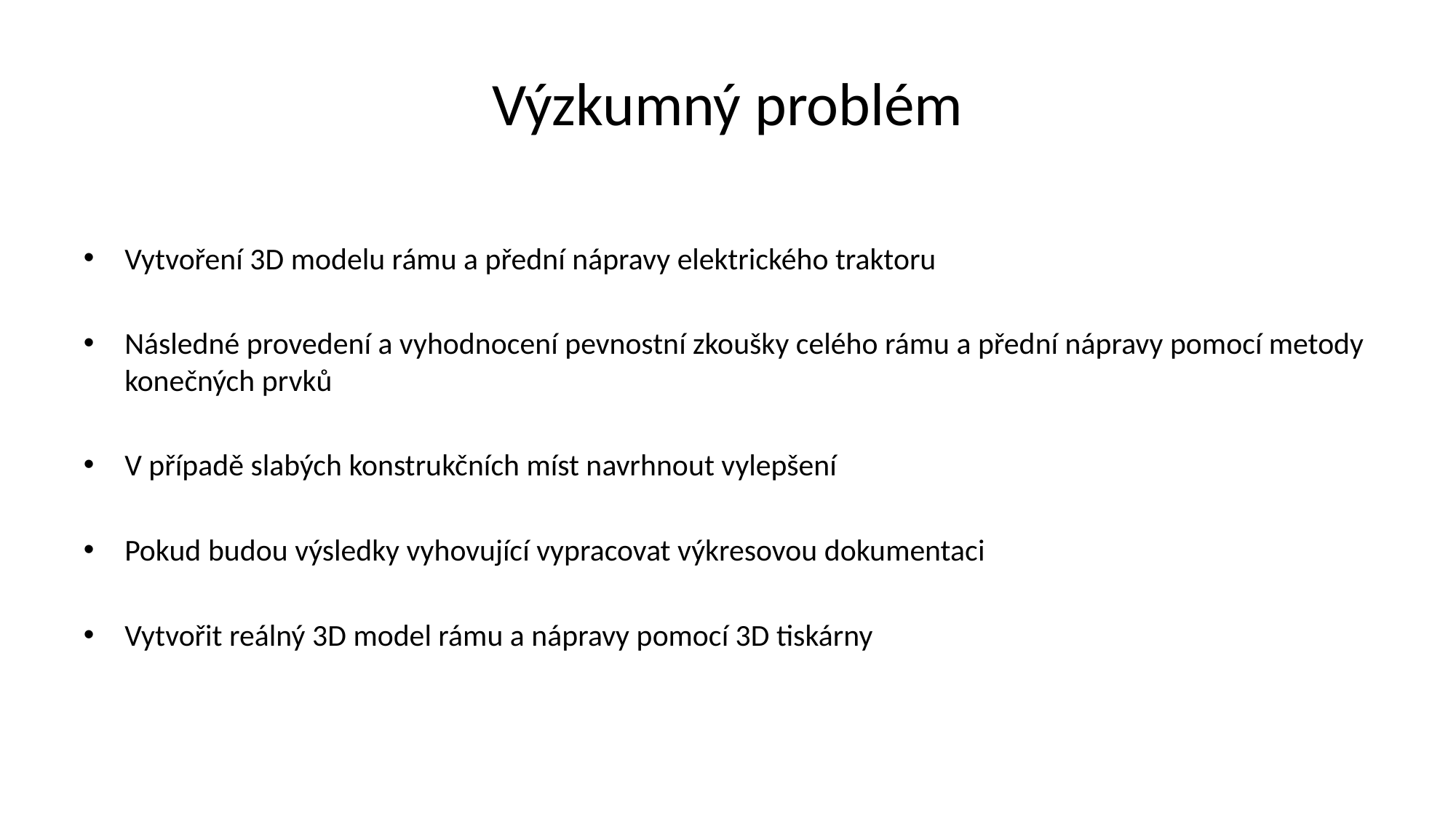

# Výzkumný problém

Vytvoření 3D modelu rámu a přední nápravy elektrického traktoru

Následné provedení a vyhodnocení pevnostní zkoušky celého rámu a přední nápravy pomocí metody konečných prvků

V případě slabých konstrukčních míst navrhnout vylepšení

Pokud budou výsledky vyhovující vypracovat výkresovou dokumentaci

Vytvořit reálný 3D model rámu a nápravy pomocí 3D tiskárny